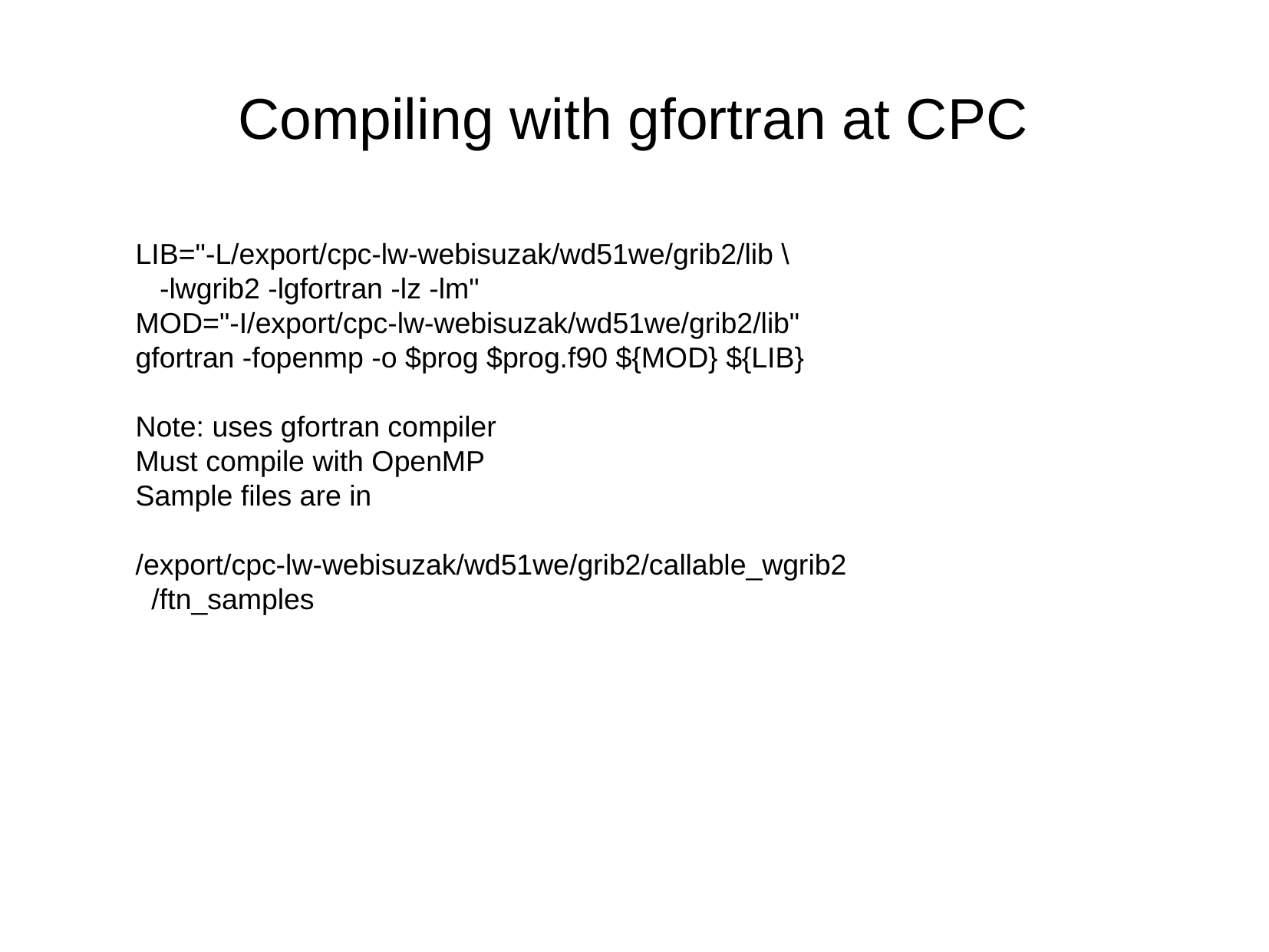

Compiling with gfortran at CPC

LIB="-L/export/cpc-lw-webisuzak/wd51we/grib2/lib \
   -lwgrib2 -lgfortran -lz -lm"
MOD="-I/export/cpc-lw-webisuzak/wd51we/grib2/lib"
gfortran -fopenmp -o $prog $prog.f90 ${MOD} ${LIB}

Note: uses gfortran compiler
Must compile with OpenMP
Sample files are in

/export/cpc-lw-webisuzak/wd51we/grib2/callable_wgrib2
  /ftn_samples